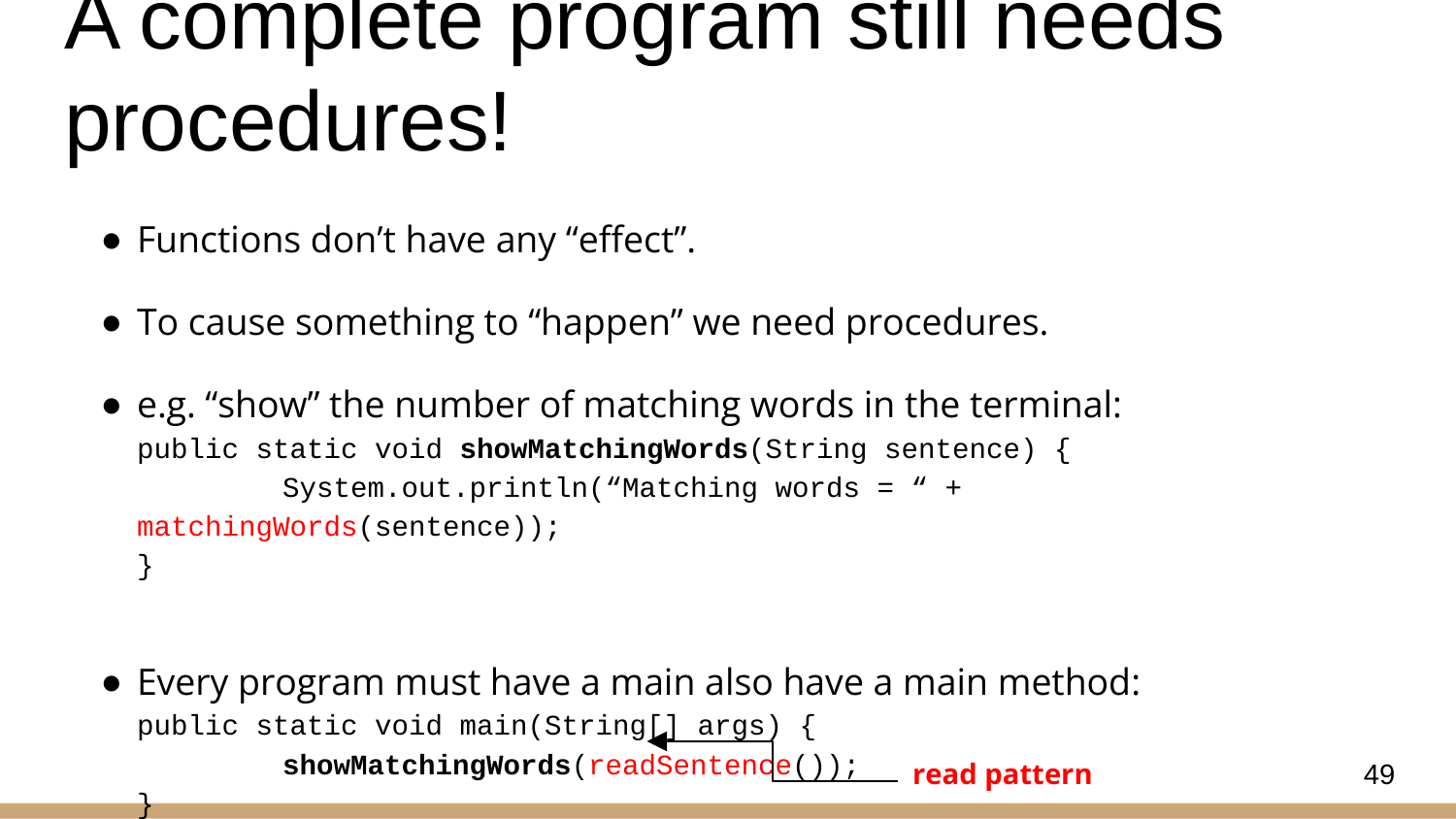

# A complete program still needs procedures!
Functions don’t have any “effect”.
To cause something to “happen” we need procedures.
e.g. “show” the number of matching words in the terminal:
public static void showMatchingWords(String sentence) {
	System.out.println(“Matching words = “ + matchingWords(sentence));
}
Every program must have a main also have a main method:
public static void main(String[] args) {
	showMatchingWords(readSentence());
}
read pattern
49